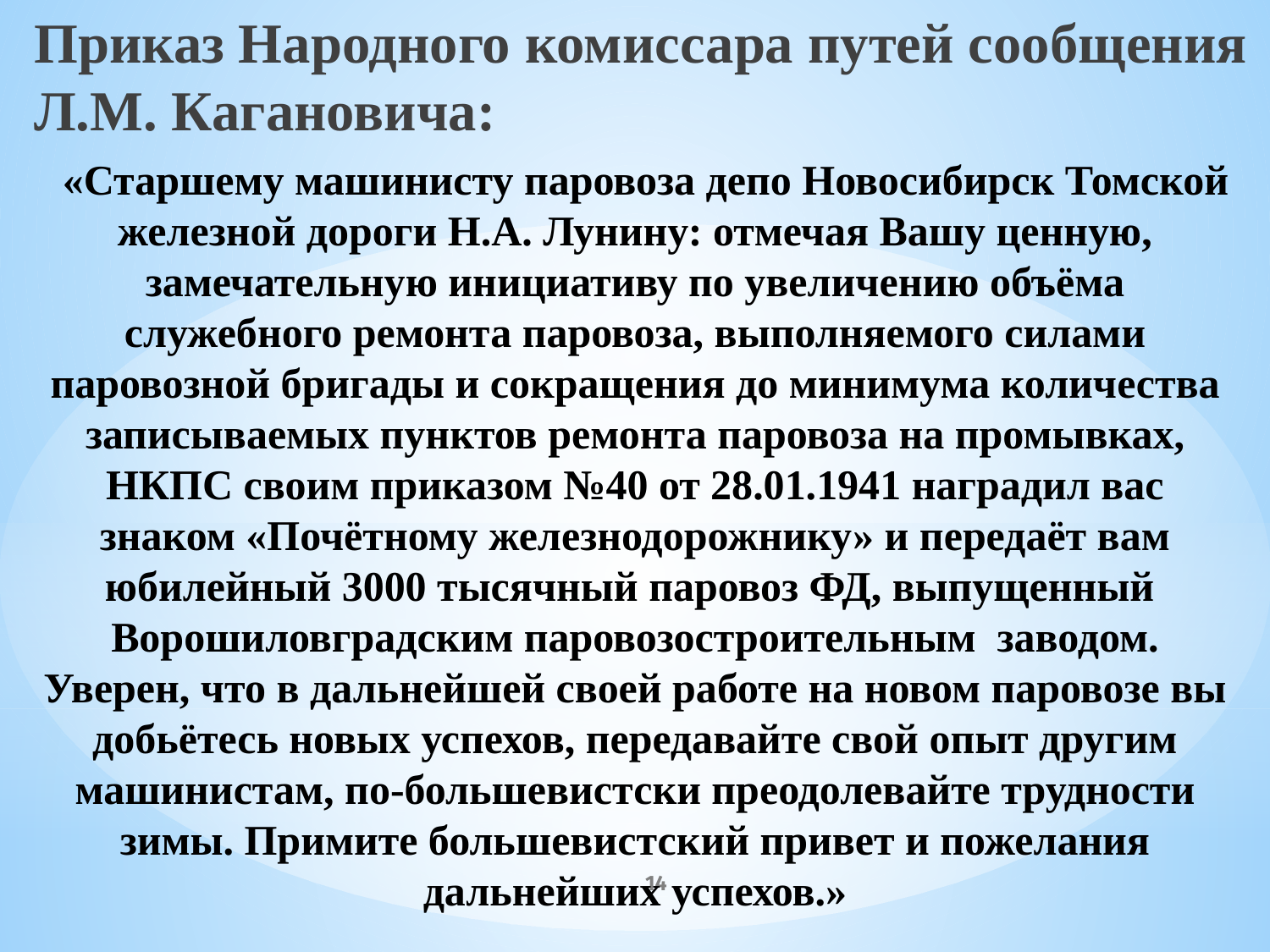

Приказ Народного комиссара путей сообщения Л.М. Кагановича:
# «Старшему машинисту паровоза депо Новосибирск Томской железной дороги Н.А. Лунину: отмечая Вашу ценную, замечательную инициативу по увеличению объёма служебного ремонта паровоза, выполняемого силами паровозной бригады и сокращения до минимума количества записываемых пунктов ремонта паровоза на промывках, НКПС своим приказом №40 от 28.01.1941 наградил вас знаком «Почётному железнодорожнику» и передаёт вам юбилейный 3000 тысячный паровоз ФД, выпущенный  Ворошиловградским паровозостроительным  заводом. Уверен, что в дальнейшей своей работе на новом паровозе вы добьётесь новых успехов, передавайте свой опыт другим машинистам, по-большевистски преодолевайте трудности зимы. Примите большевистский привет и пожелания дальнейших успехов.»
14